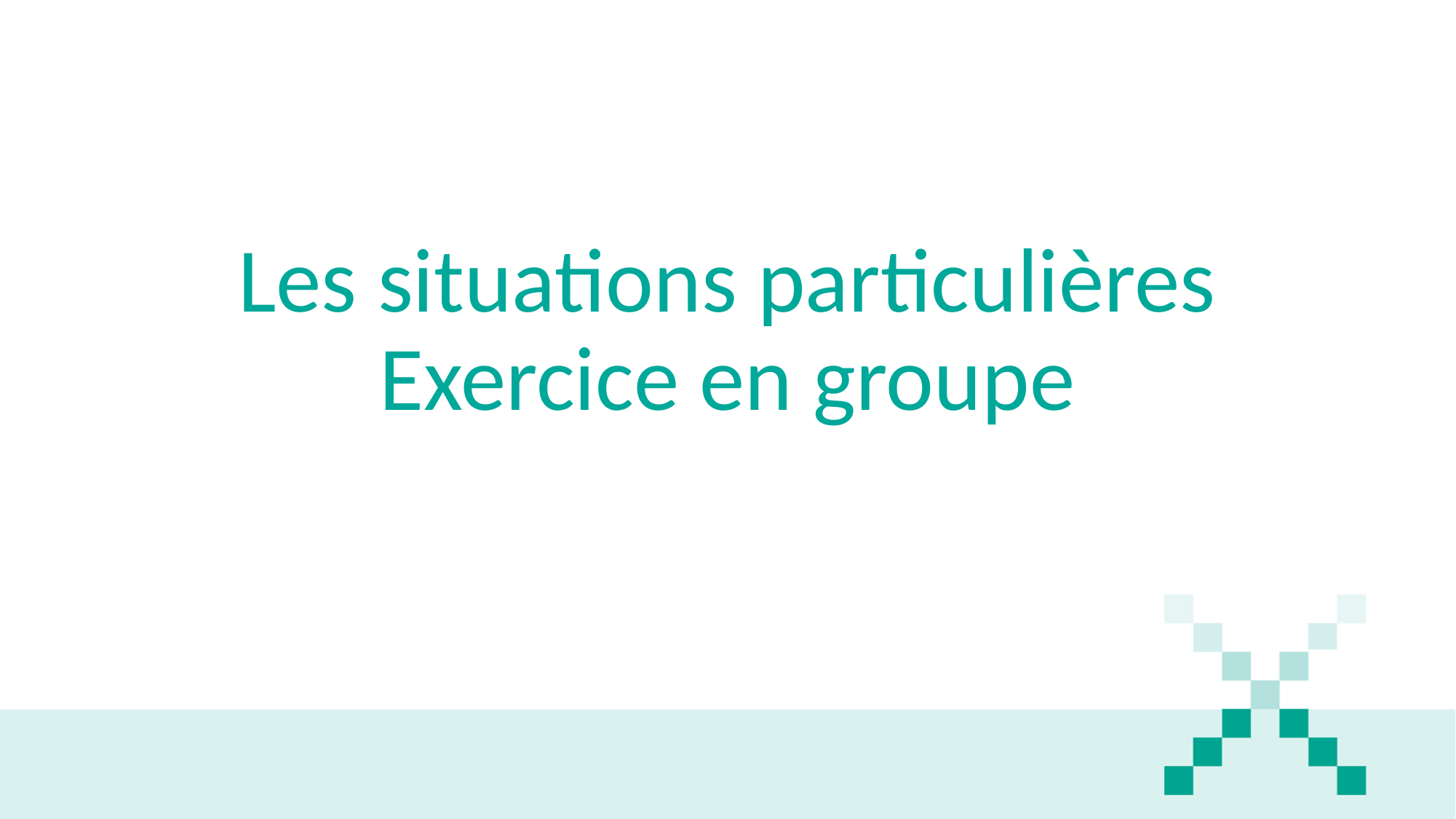

# Les situations particulières Exercice en groupe